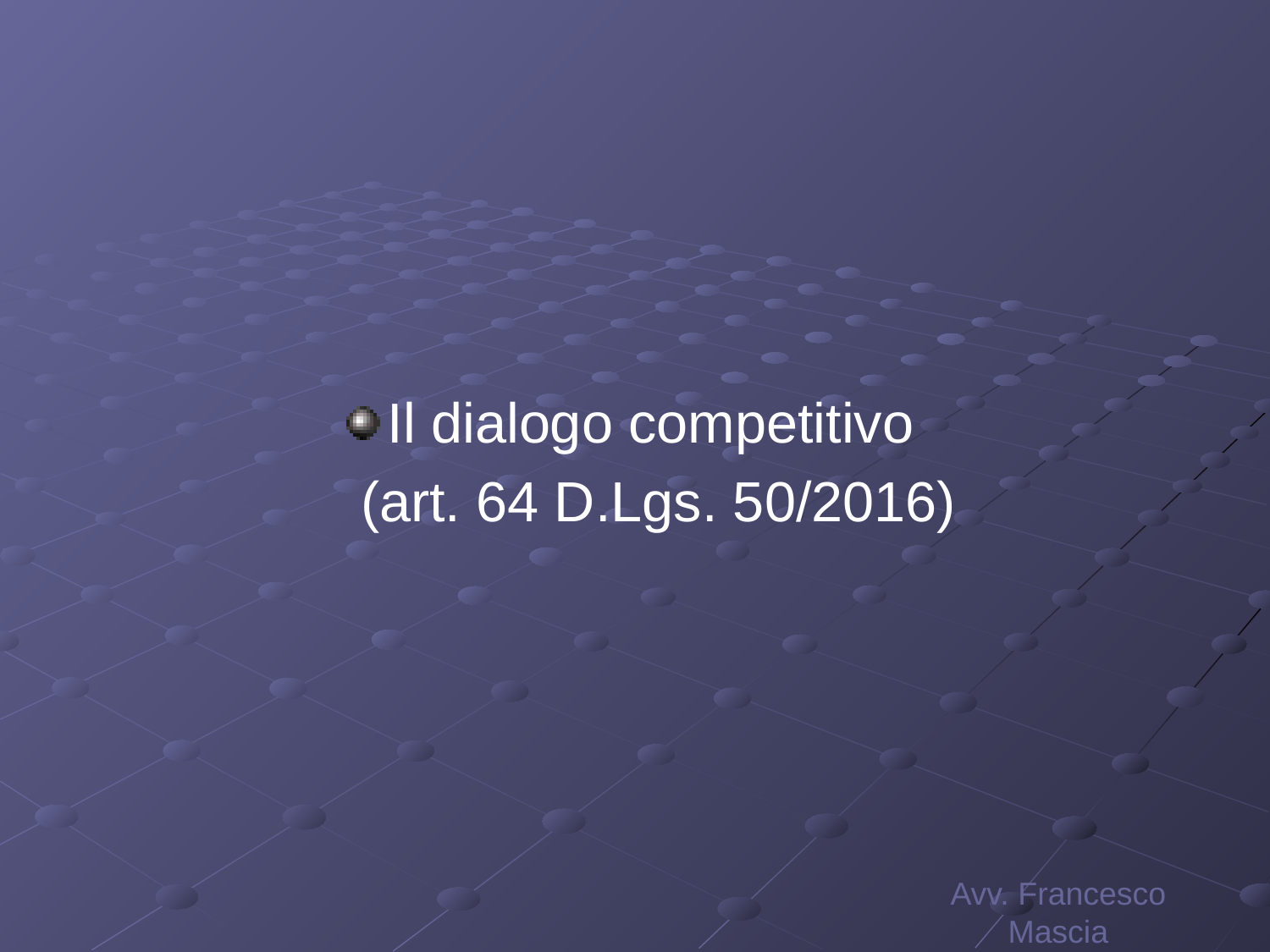

#

Il dialogo competitivo
   (art. 64 D.Lgs. 50/2016)
Avv. Francesco Mascia